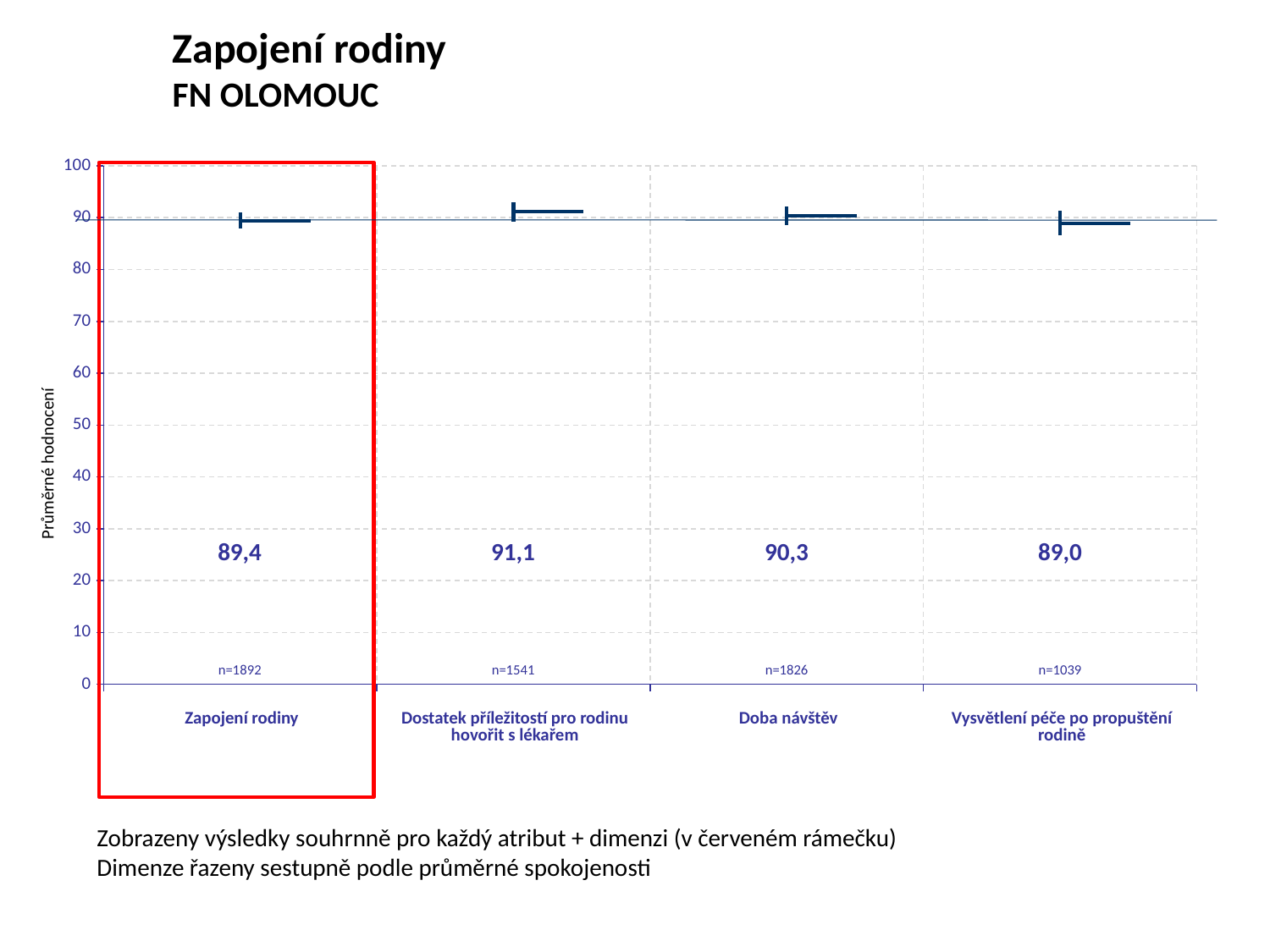

Zapojení rodiny
FN OLOMOUC

[unsupported chart]

Průměrné hodnocení
| 89,4 | 91,1 | 90,3 | 89,0 |
| --- | --- | --- | --- |
| n=1892 | n=1541 | n=1826 | n=1039 |
| --- | --- | --- | --- |
| Zapojení rodiny | Dostatek příležitostí pro rodinu hovořit s lékařem | Doba návštěv | Vysvětlení péče po propuštění rodině |
| --- | --- | --- | --- |
Zobrazeny výsledky souhrnně pro každý atribut + dimenzi (v červeném rámečku)
Dimenze řazeny sestupně podle průměrné spokojenosti